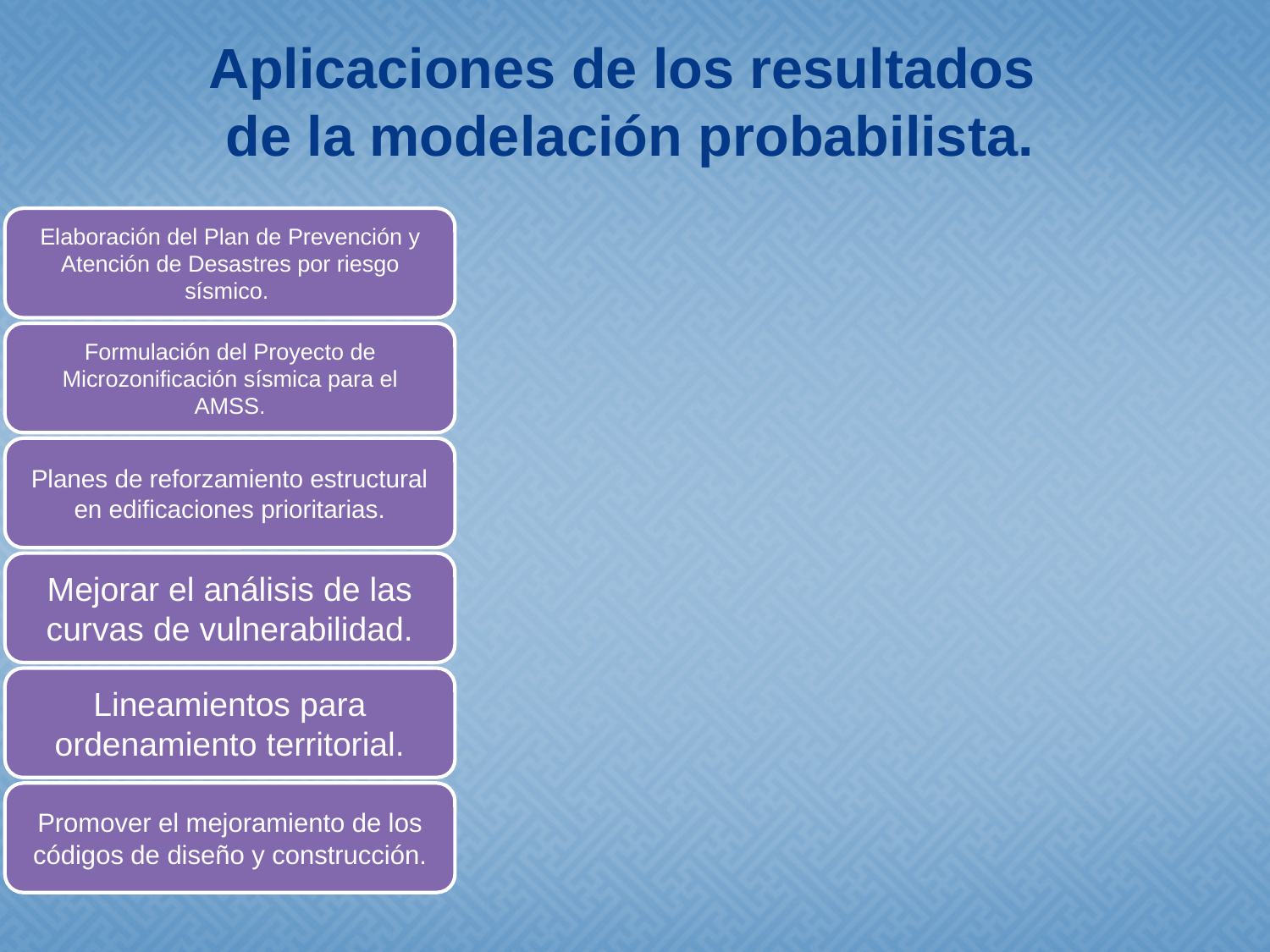

# Aplicaciones de los resultados de la modelación probabilista.
Elaboración del Plan de Prevención y Atención de Desastres por riesgo sísmico.
Formulación del Proyecto de Microzonificación sísmica para el AMSS.
Planes de reforzamiento estructural en edificaciones prioritarias.
Mejorar el análisis de las curvas de vulnerabilidad.
Lineamientos para ordenamiento territorial.
Promover el mejoramiento de los códigos de diseño y construcción.